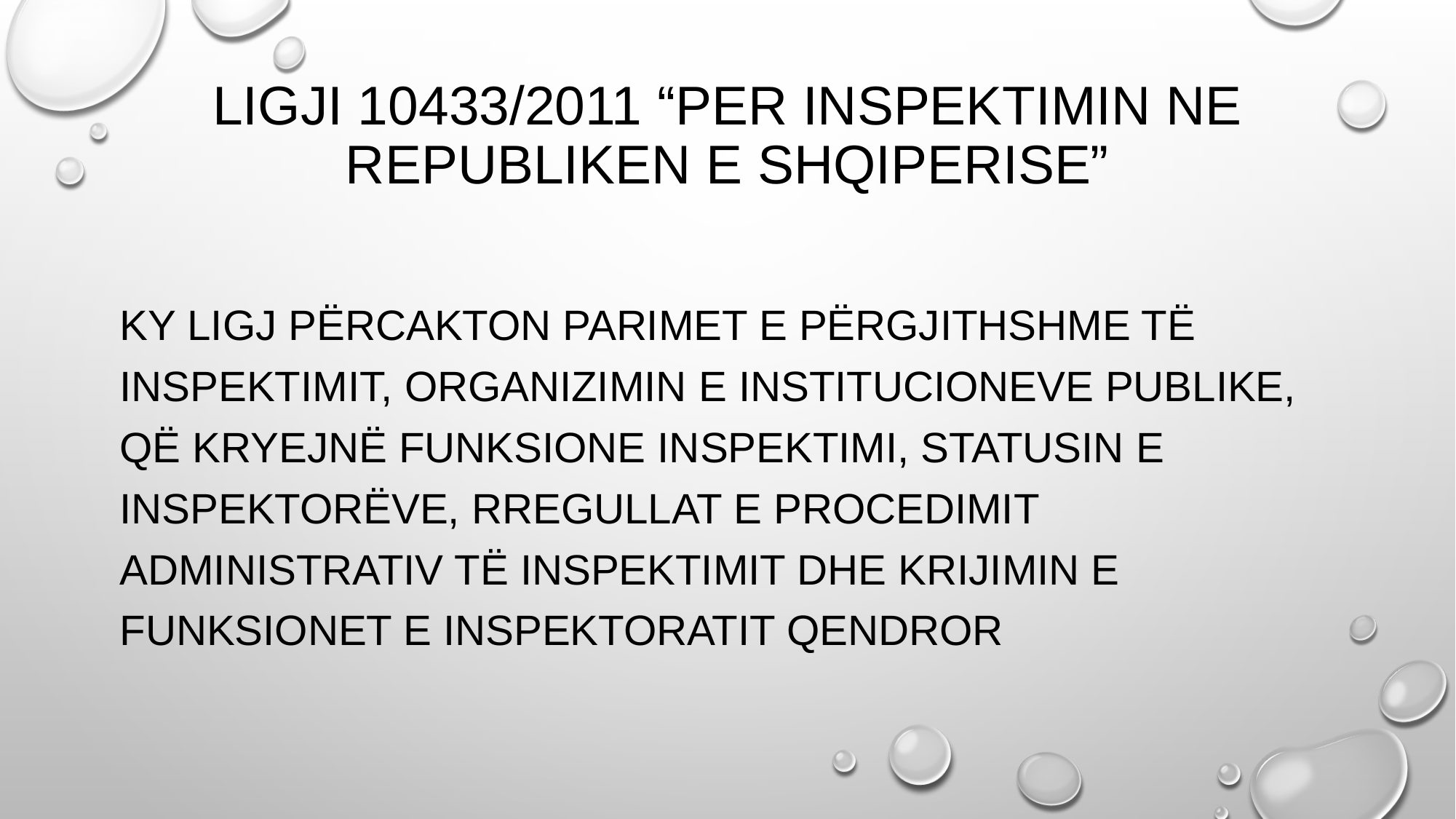

# LIGJI 10433/2011 “Per inspektimin ne republiken e shqiperise”
Ky ligj përcakton parimet e përgjithshme të inspektimit, organizimin e institucioneve publike, që kryejnë funksione inspektimi, statusin e inspektorëve, rregullat e procedimit administrativ të inspektimit dhe krijimin e funksionet e Inspektoratit Qendror